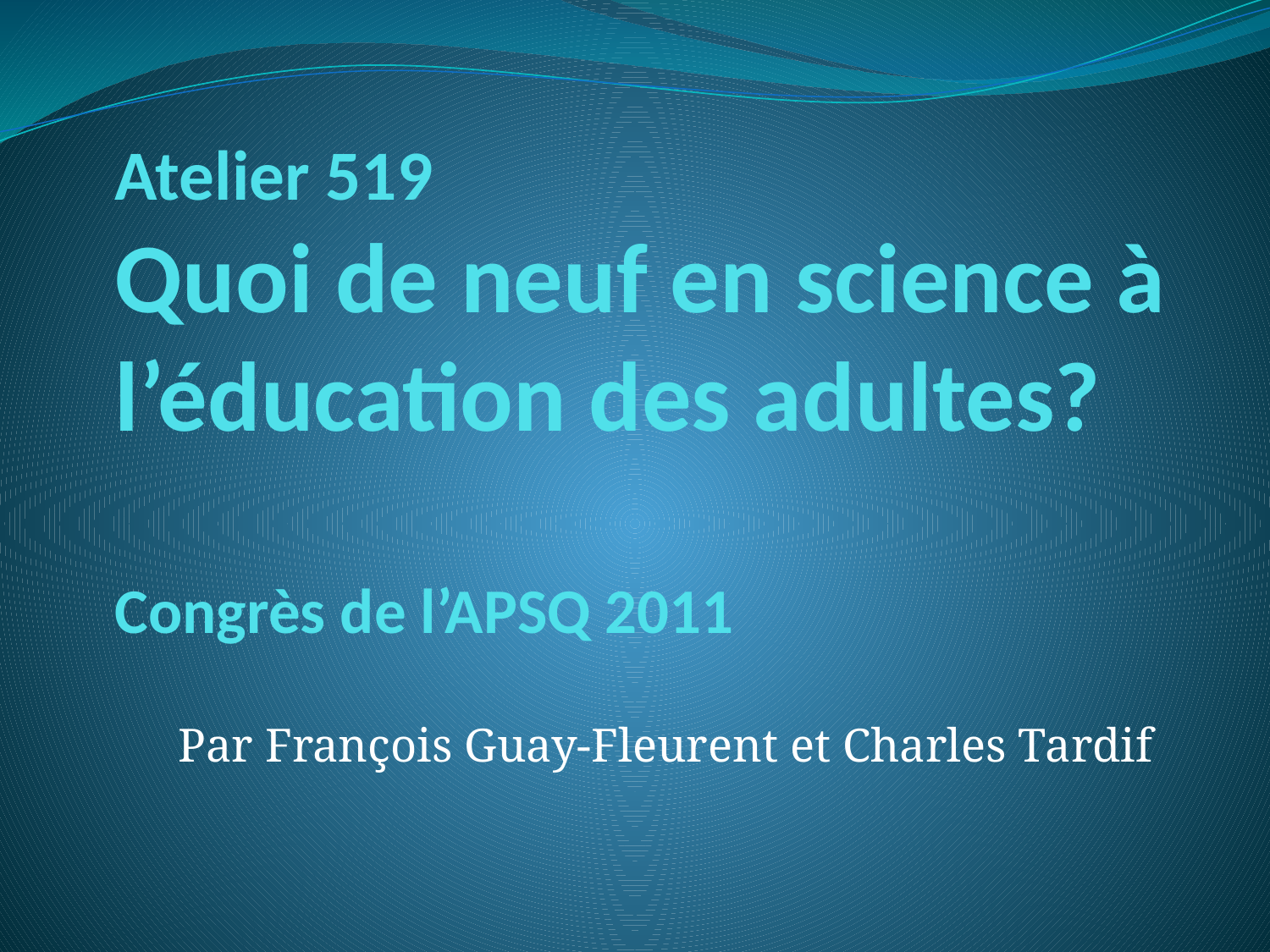

# Atelier 519 Quoi de neuf en science à l’éducation des adultes? Congrès de l’APSQ 2011
Par François Guay-Fleurent et Charles Tardif